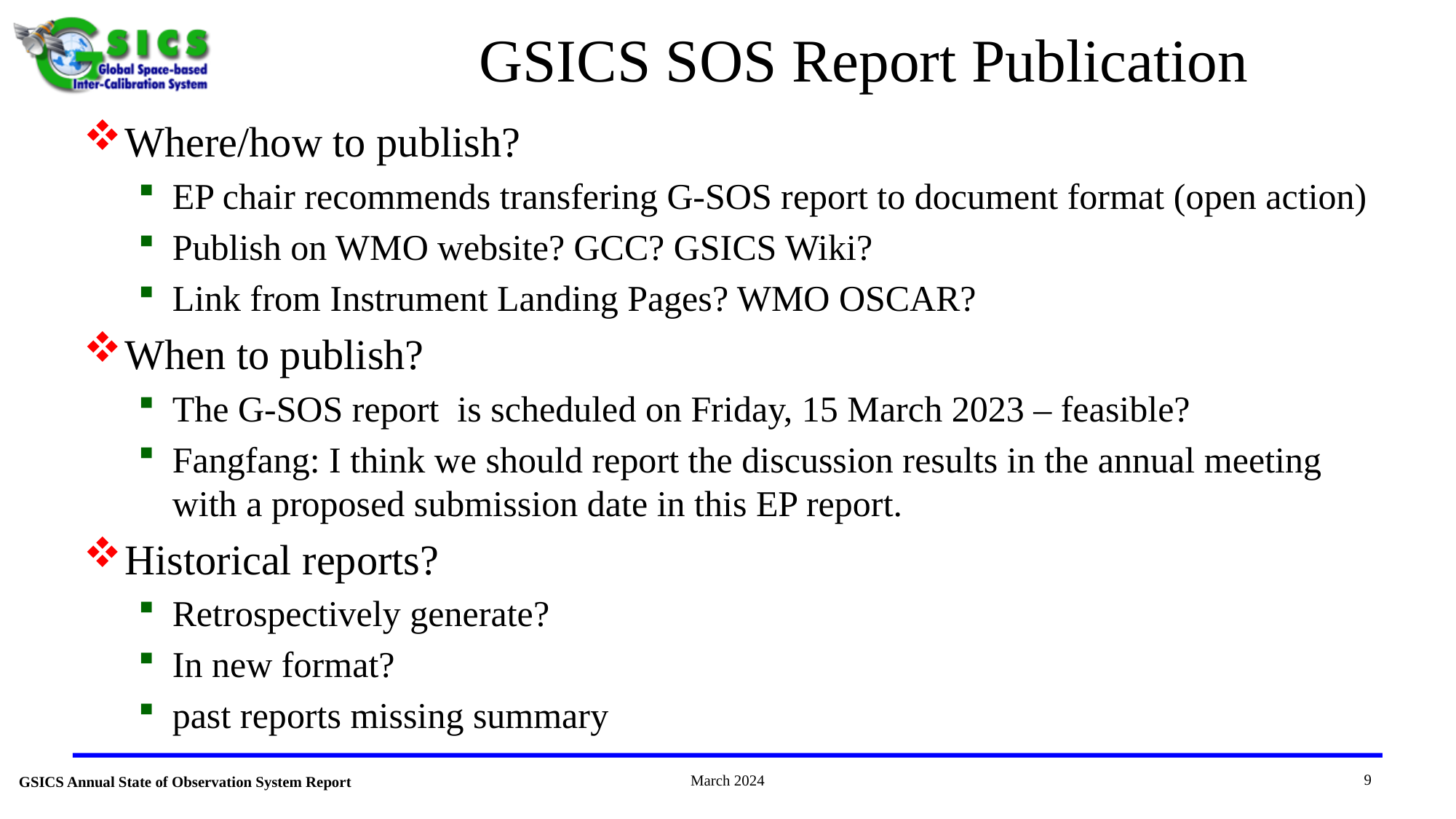

# GSICS SOS Report Publication
Where/how to publish?
EP chair recommends transfering G-SOS report to document format (open action)
Publish on WMO website? GCC? GSICS Wiki?
Link from Instrument Landing Pages? WMO OSCAR?
When to publish?
The G-SOS report  is scheduled on Friday, 15 March 2023 – feasible?
Fangfang: I think we should report the discussion results in the annual meeting with a proposed submission date in this EP report.
Historical reports?
Retrospectively generate?
In new format?
past reports missing summary

9